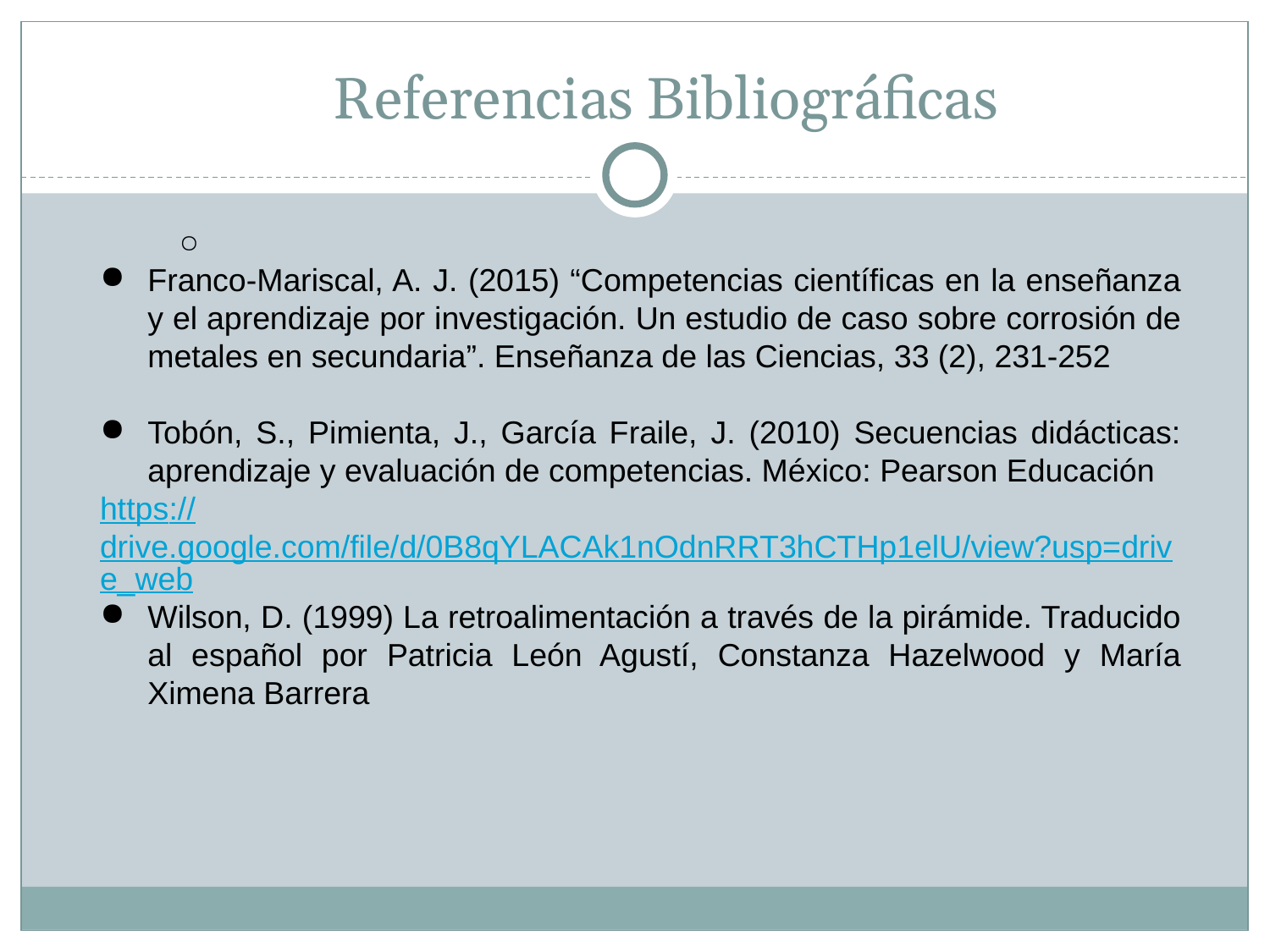

# Referencias Bibliográficas

Franco-Mariscal, A. J. (2015) “Competencias científicas en la enseñanza y el aprendizaje por investigación. Un estudio de caso sobre corrosión de metales en secundaria”. Ense­ñanza de las Ciencias, 33 (2), 231-252

Tobón, S., Pimienta, J., García Fraile, J. (2010) Secuencias didácticas: aprendizaje y evaluación de competencias. México: Pearson Educación
https://drive.google.com/file/d/0B8qYLACAk1nOdnRRT3hCTHp1elU/view?usp=drive_web
Wilson, D. (1999) La retroalimentación a través de la pirámide. Traducido al español por Patricia León Agustí, Constanza Hazelwood y María Ximena Barrera